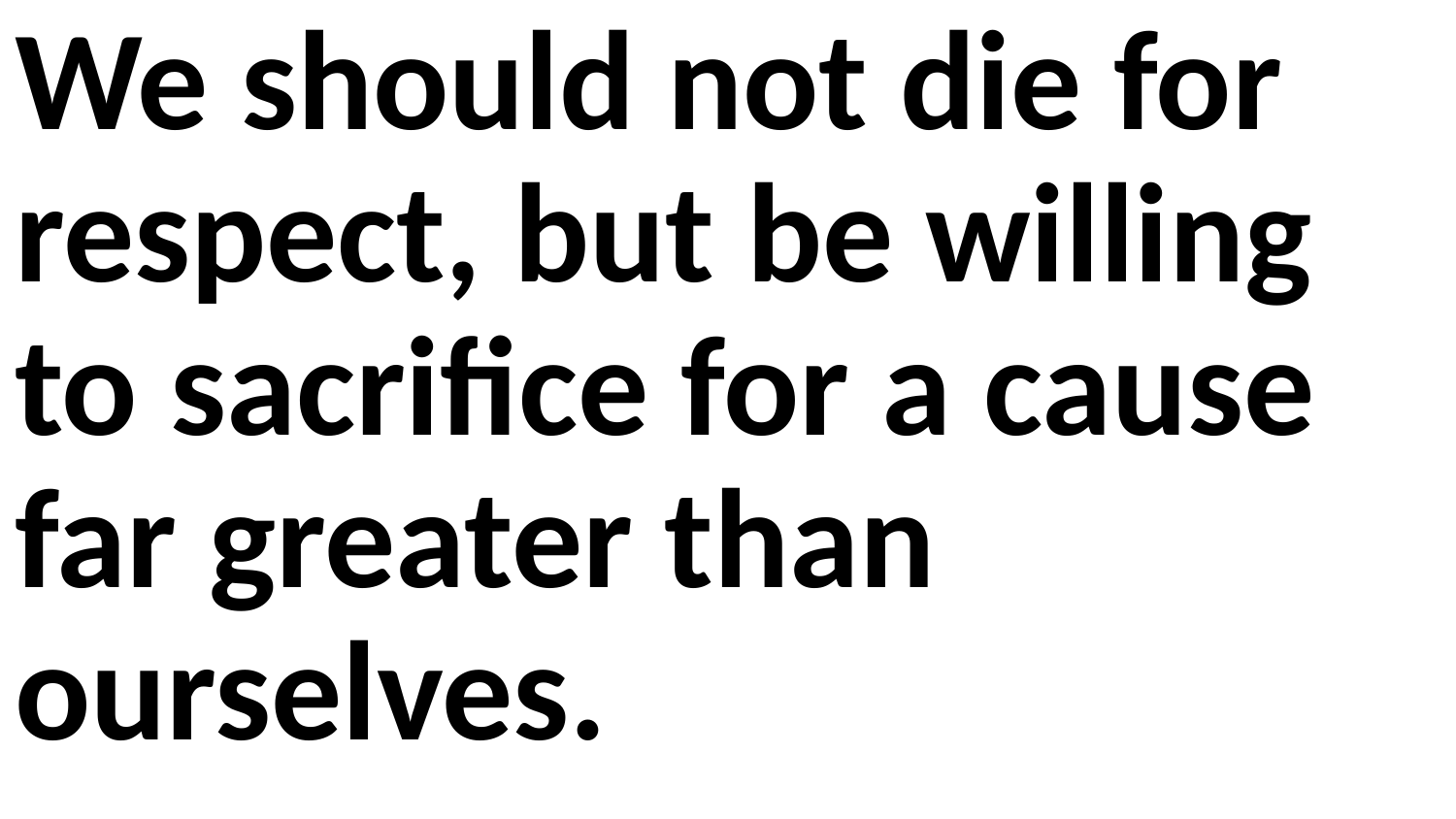

We should not die for respect, but be willing to sacrifice for a cause far greater than ourselves.